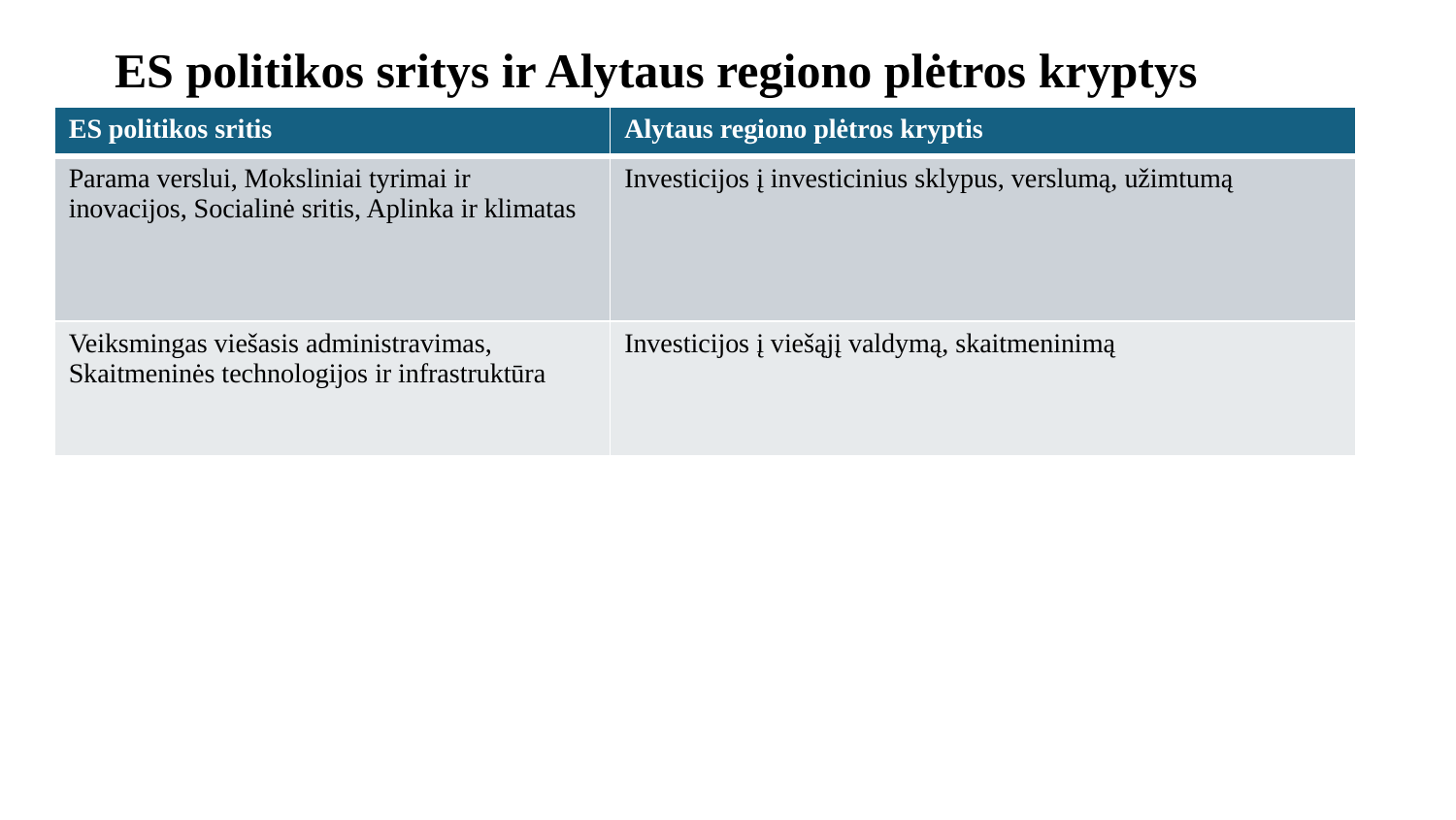

# ES politikos sritys ir Alytaus regiono plėtros kryptys
| ES politikos sritis | Alytaus regiono plėtros kryptis |
| --- | --- |
| Parama verslui, Moksliniai tyrimai ir inovacijos, Socialinė sritis, Aplinka ir klimatas | Investicijos į investicinius sklypus, verslumą, užimtumą |
| Veiksmingas viešasis administravimas, Skaitmeninės technologijos ir infrastruktūra | Investicijos į viešąjį valdymą, skaitmeninimą |